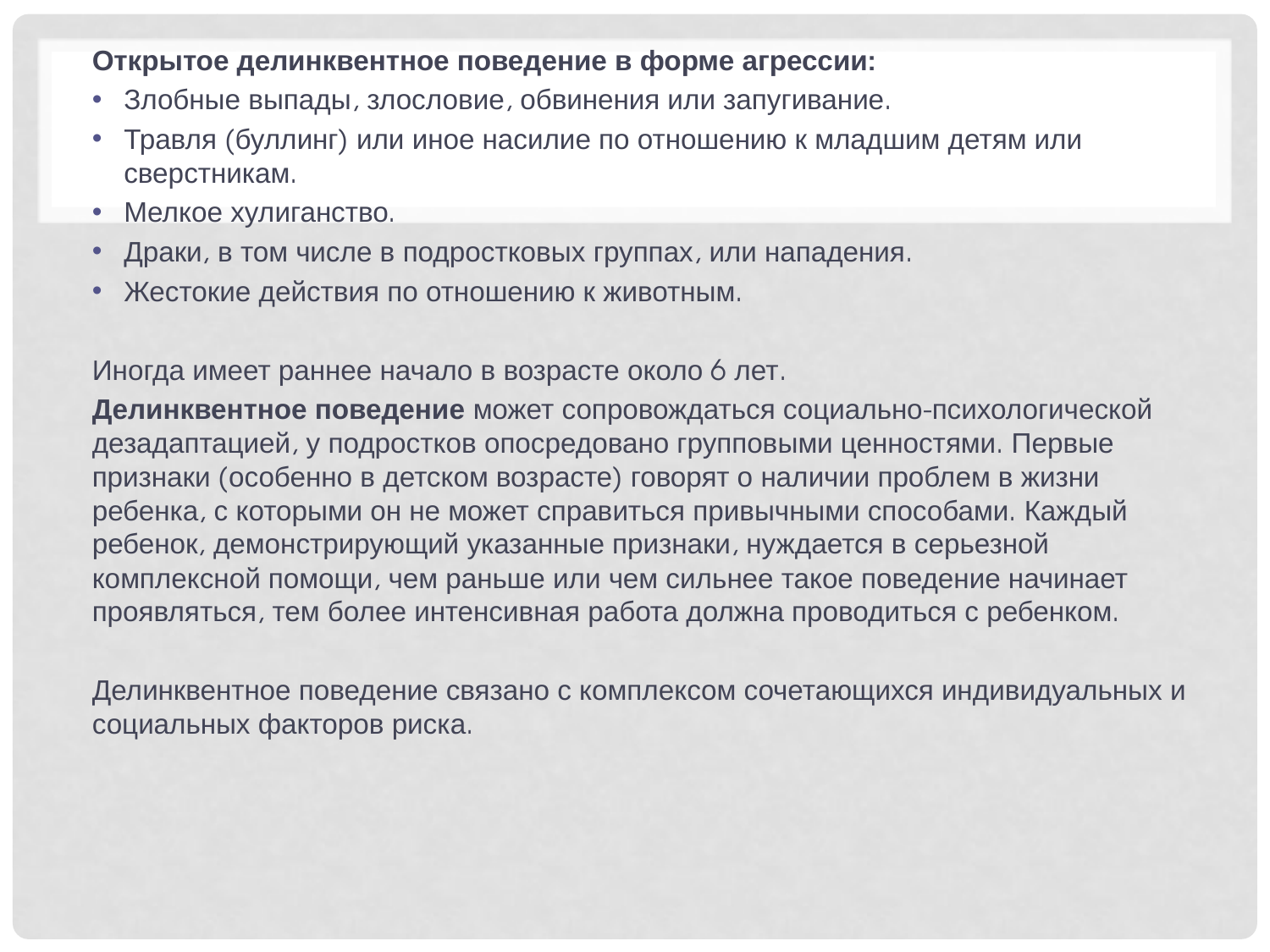

Открытое делинквентное поведение в форме агрессии:
Злобные выпады, злословие, обвинения или запугивание.
Травля (буллинг) или иное насилие по отношению к младшим детям или сверстникам.
Мелкое хулиганство.
Драки, в том числе в подростковых группах, или нападения.
Жестокие действия по отношению к животным.

Иногда имеет раннее начало в возрасте около 6 лет.
Делинквентное поведение может сопровождаться социально-психологической дезадаптацией, у подростков опосредовано групповыми ценностями. Первые признаки (особенно в детском возрасте) говорят о наличии проблем в жизни ребенка, с которыми он не может справиться привычными способами. Каждый ребенок, демонстрирующий указанные признаки, нуждается в серьезной комплексной помощи, чем раньше или чем сильнее такое поведение начинает проявляться, тем более интенсивная работа должна проводиться с ребенком.

Делинквентное поведение связано с комплексом сочетающихся индивидуальных и социальных факторов риска.